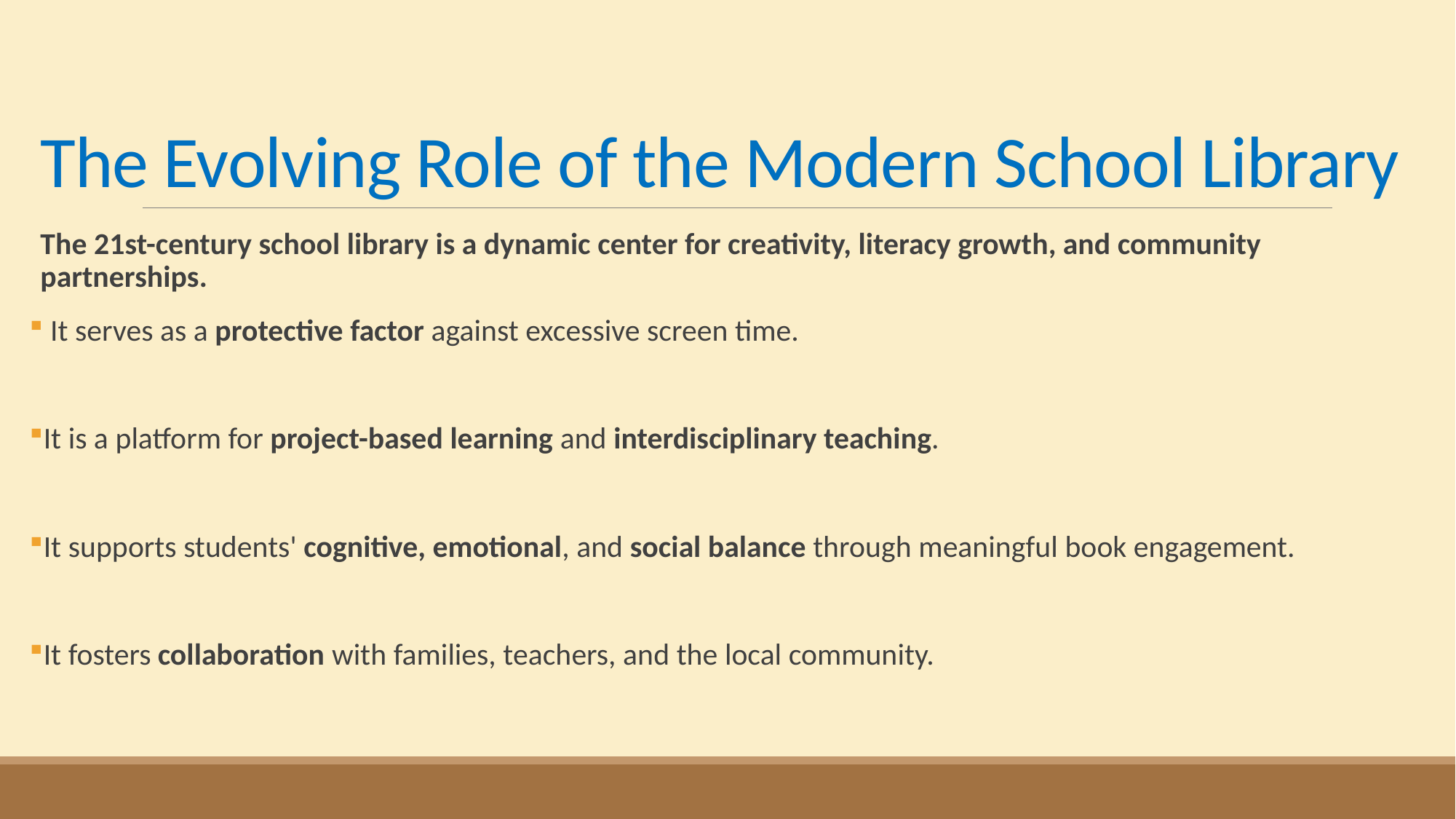

# The Evolving Role of the Modern School Library
The 21st-century school library is a dynamic center for creativity, literacy growth, and community partnerships.
 It serves as a protective factor against excessive screen time.

It is a platform for project-based learning and interdisciplinary teaching.

It supports students' cognitive, emotional, and social balance through meaningful book engagement.

It fosters collaboration with families, teachers, and the local community.